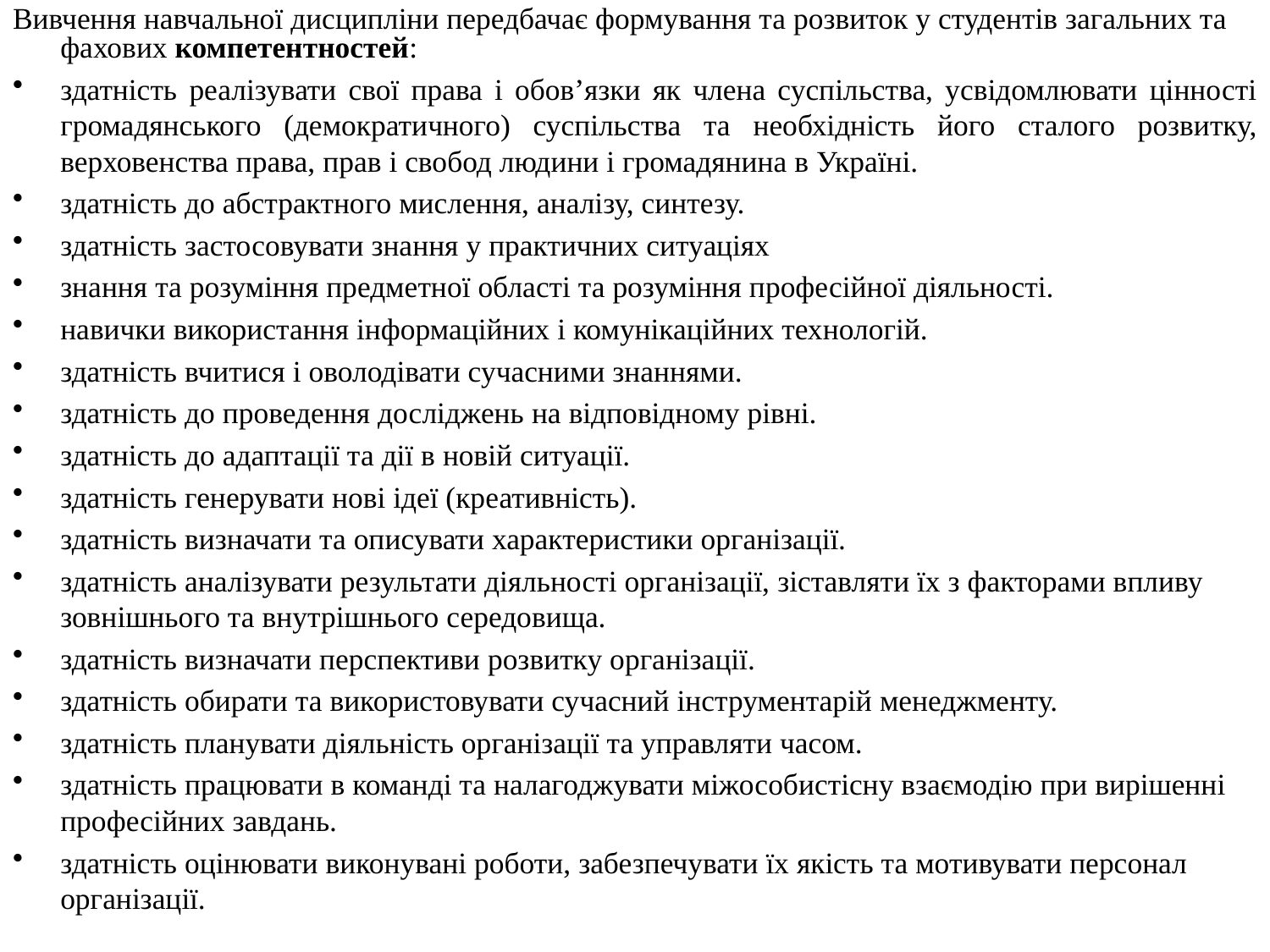

Вивчення навчальної дисципліни передбачає формування та розвиток у студентів загальних та фахових компетентностей:
здатність реалізувати свої права і обов’язки як члена суспільства, усвідомлювати цінності громадянського (демократичного) суспільства та необхідність його сталого розвитку, верховенства права, прав і свобод людини і громадянина в Україні.
здатність до абстрактного мислення, аналізу, синтезу.
здатність застосовувати знання у практичних ситуаціях
знання та розуміння предметної області та розуміння професійної діяльності.
навички використання інформаційних і комунікаційних технологій.
здатність вчитися і оволодівати сучасними знаннями.
здатність до проведення досліджень на відповідному рівні.
здатність до адаптації та дії в новій ситуації.
здатність генерувати нові ідеї (креативність).
здатність визначати та описувати характеристики організації.
здатність аналізувати результати діяльності організації, зіставляти їх з факторами впливу зовнішнього та внутрішнього середовища.
здатність визначати перспективи розвитку організації.
здатність обирати та використовувати сучасний інструментарій менеджменту.
здатність планувати діяльність організації та управляти часом.
здатність працювати в команді та налагоджувати міжособистісну взаємодію при вирішенні професійних завдань.
здатність оцінювати виконувані роботи, забезпечувати їх якість та мотивувати персонал організації.